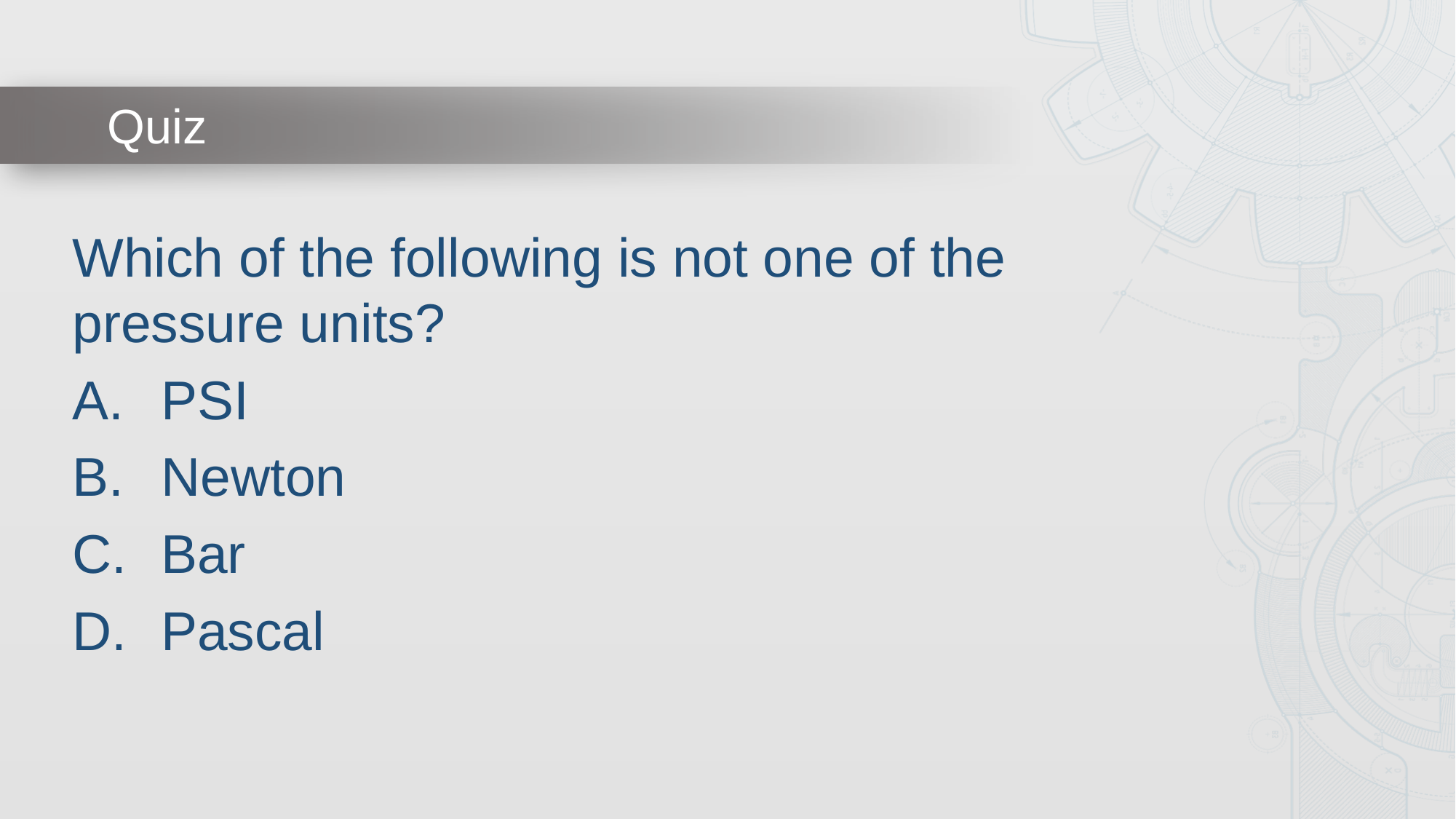

# Quiz
Which of the following is not one of the pressure units?
PSI
Newton
Bar
Pascal